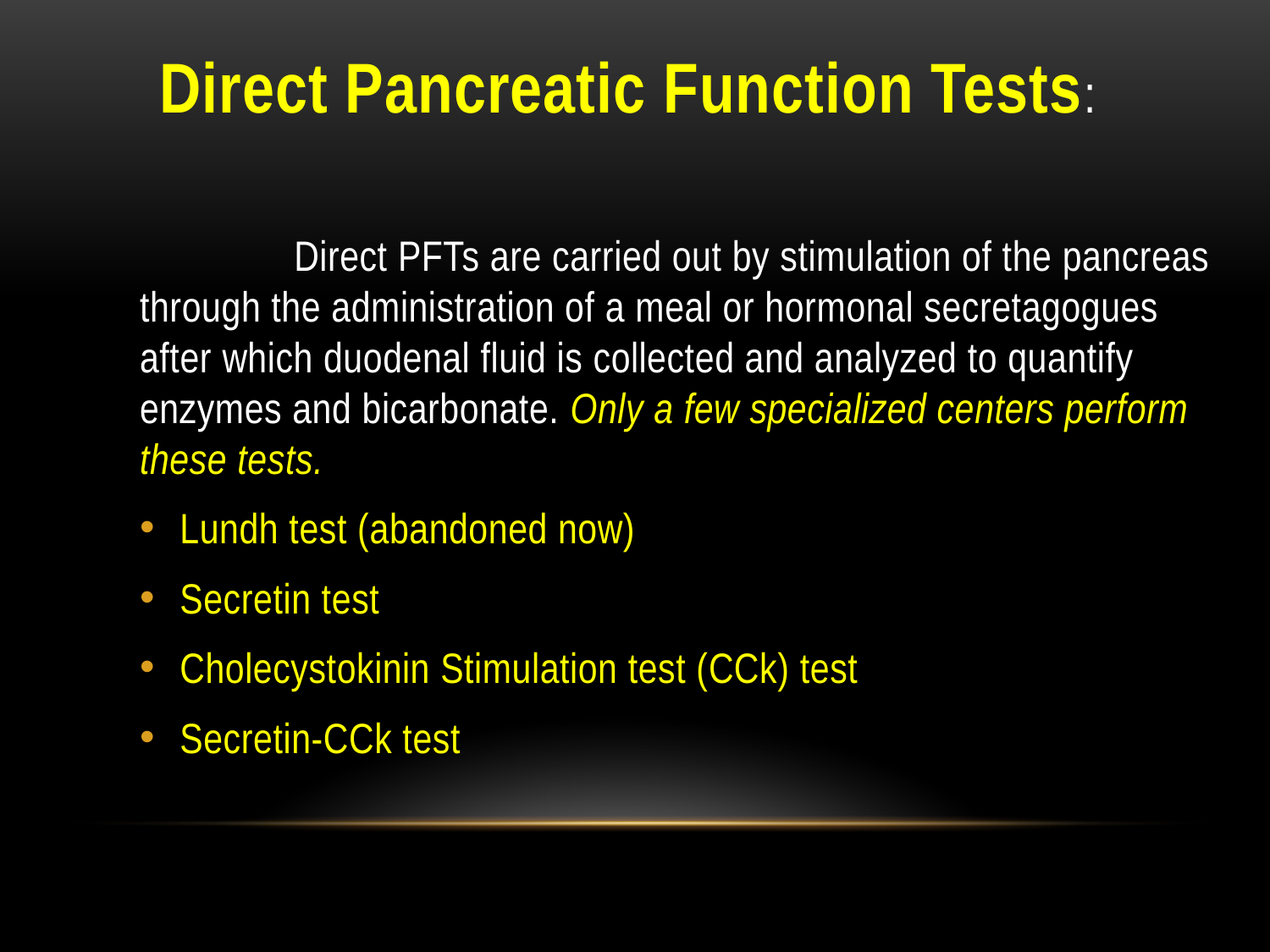

# Direct Pancreatic Function Tests:
               Direct PFTs are carried out by stimulation of the pancreas through the administration of a meal or hormonal secretagogues after which duodenal fluid is collected and analyzed to quantify enzymes and bicarbonate. Only a few specialized centers perform these tests.
Lundh test (abandoned now)
Secretin test
Cholecystokinin Stimulation test (CCk) test
Secretin-CCk test